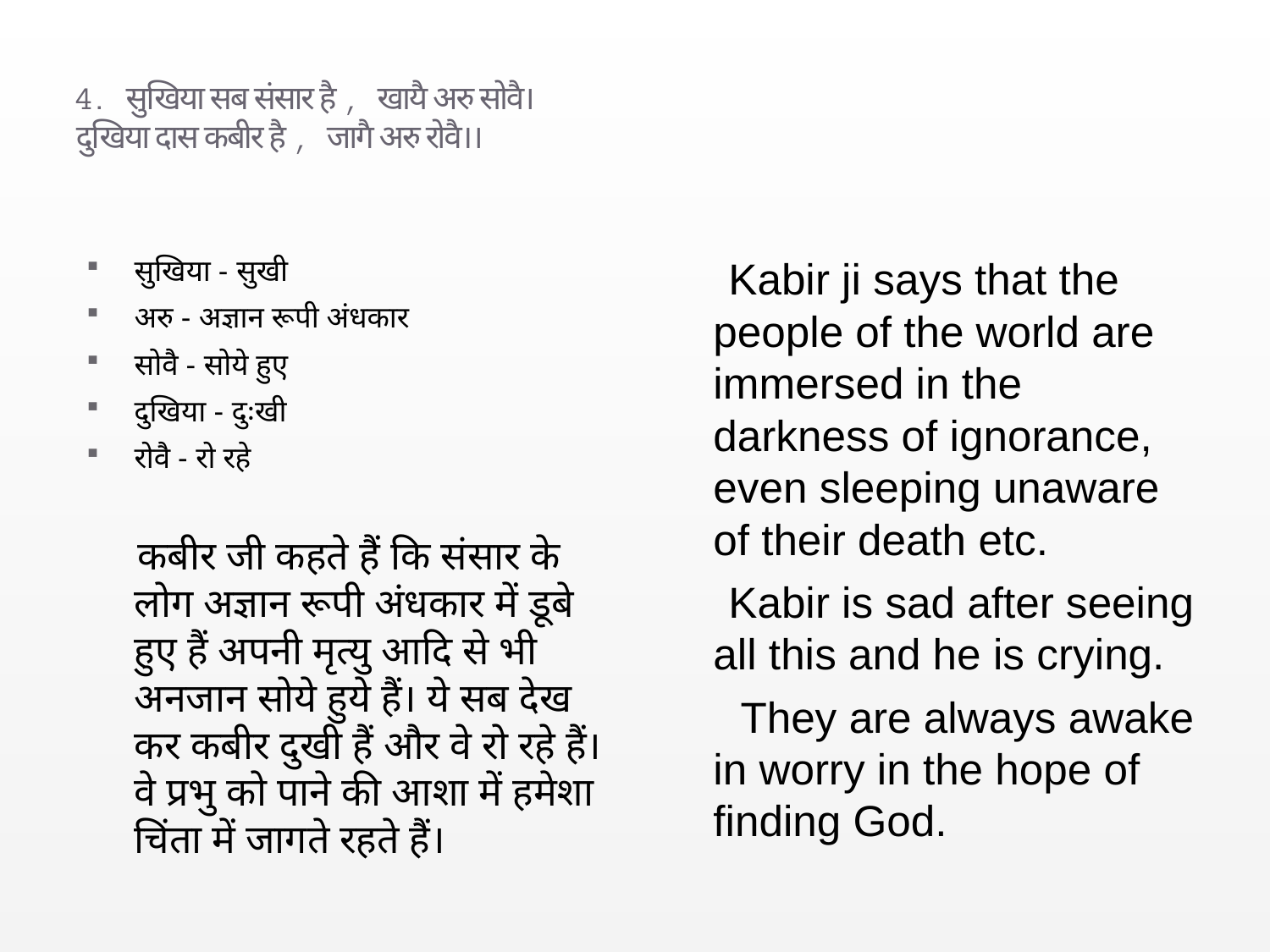

# 4. सुखिया सब संसार है , खायै अरु सोवै।  दुखिया दास कबीर है , जागै अरु रोवै।।
सुखिया - सुखी
अरु - अज्ञान रूपी अंधकार
सोवै - सोये हुए
दुखिया - दुःखी
रोवै - रो रहे

     कबीर जी कहते हैं कि संसार के लोग अज्ञान रूपी अंधकार में डूबे हुए हैं अपनी मृत्यु आदि से भी अनजान सोये हुये हैं। ये सब देख कर कबीर दुखी हैं और वे रो रहे हैं। वे प्रभु को पाने की आशा में हमेशा चिंता में जागते रहते हैं।
     Kabir ji says that the people of the world are immersed in the darkness of ignorance, even sleeping unaware of their death etc.
     Kabir is sad after seeing all this and he is crying.
      They are always awake in worry in the hope of finding God.